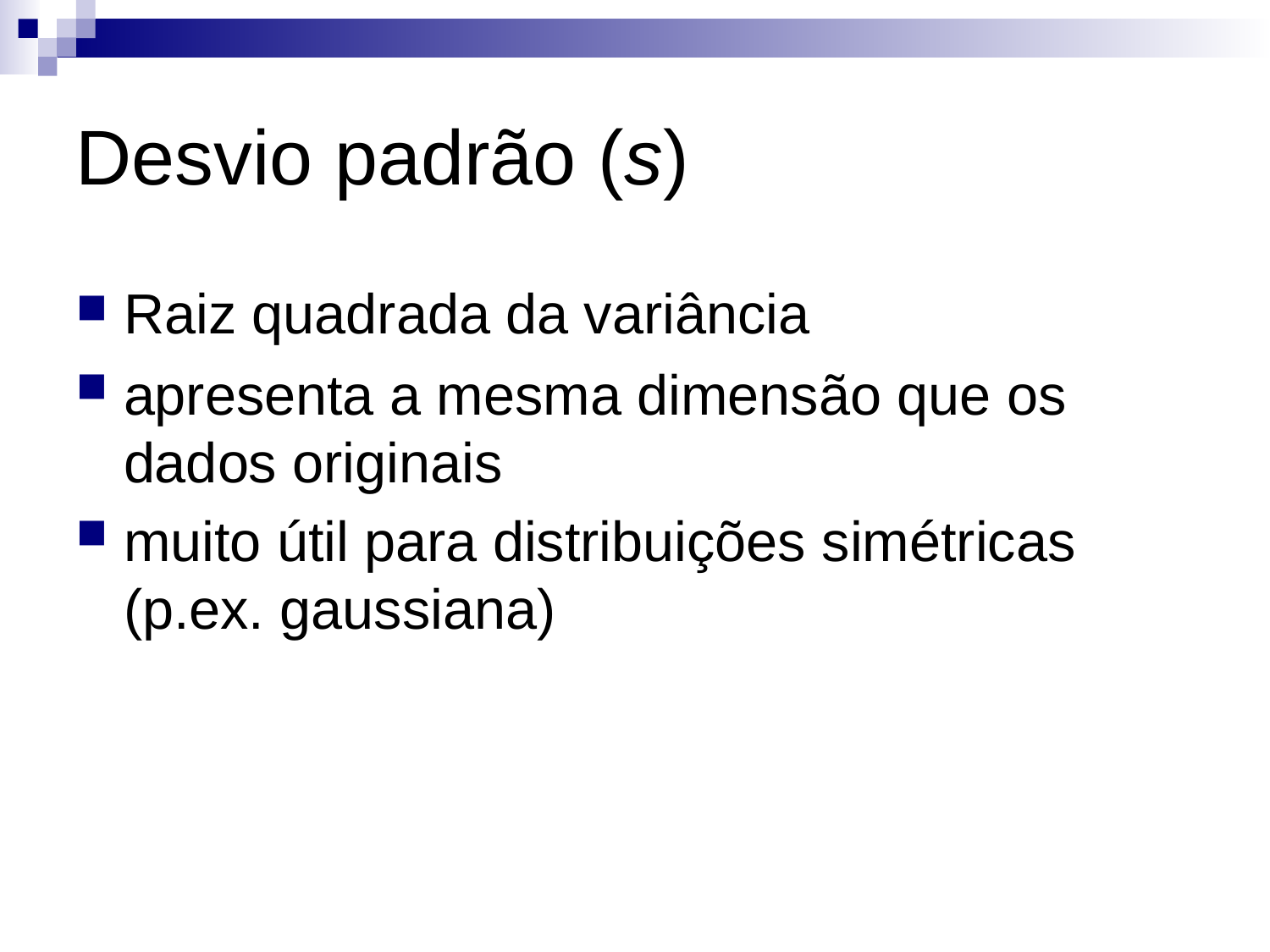

# Desvio padrão (s)
Raiz quadrada da variância
apresenta a mesma dimensão que os dados originais
muito útil para distribuições simétricas (p.ex. gaussiana)